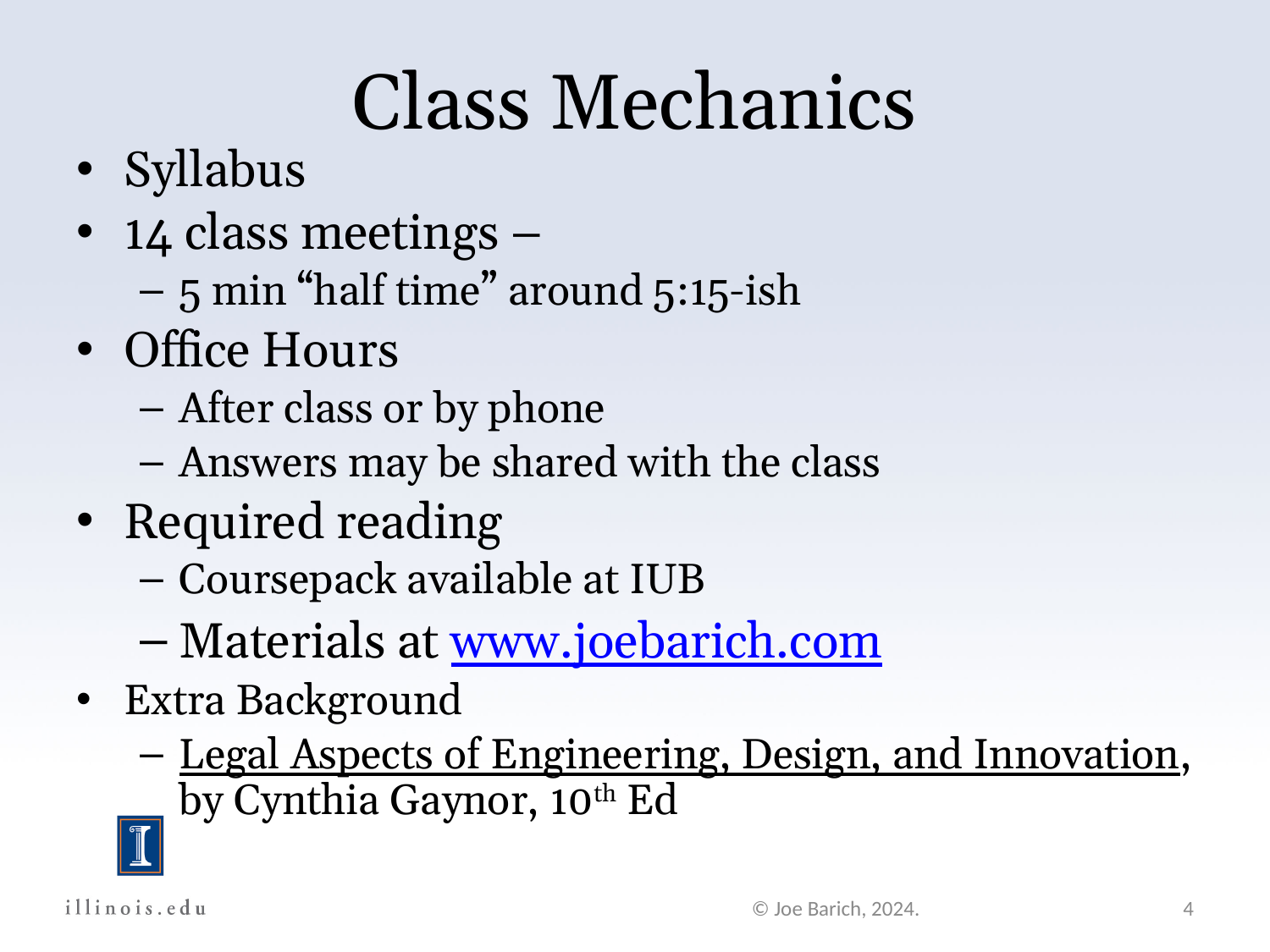

Class Mechanics
Syllabus
14 class meetings –
5 min “half time” around 5:15-ish
Office Hours
After class or by phone
Answers may be shared with the class
Required reading
Coursepack available at IUB
Materials at www.joebarich.com
Extra Background
Legal Aspects of Engineering, Design, and Innovation, by Cynthia Gaynor, 10th Ed

© Joe Barich, 2024.
4